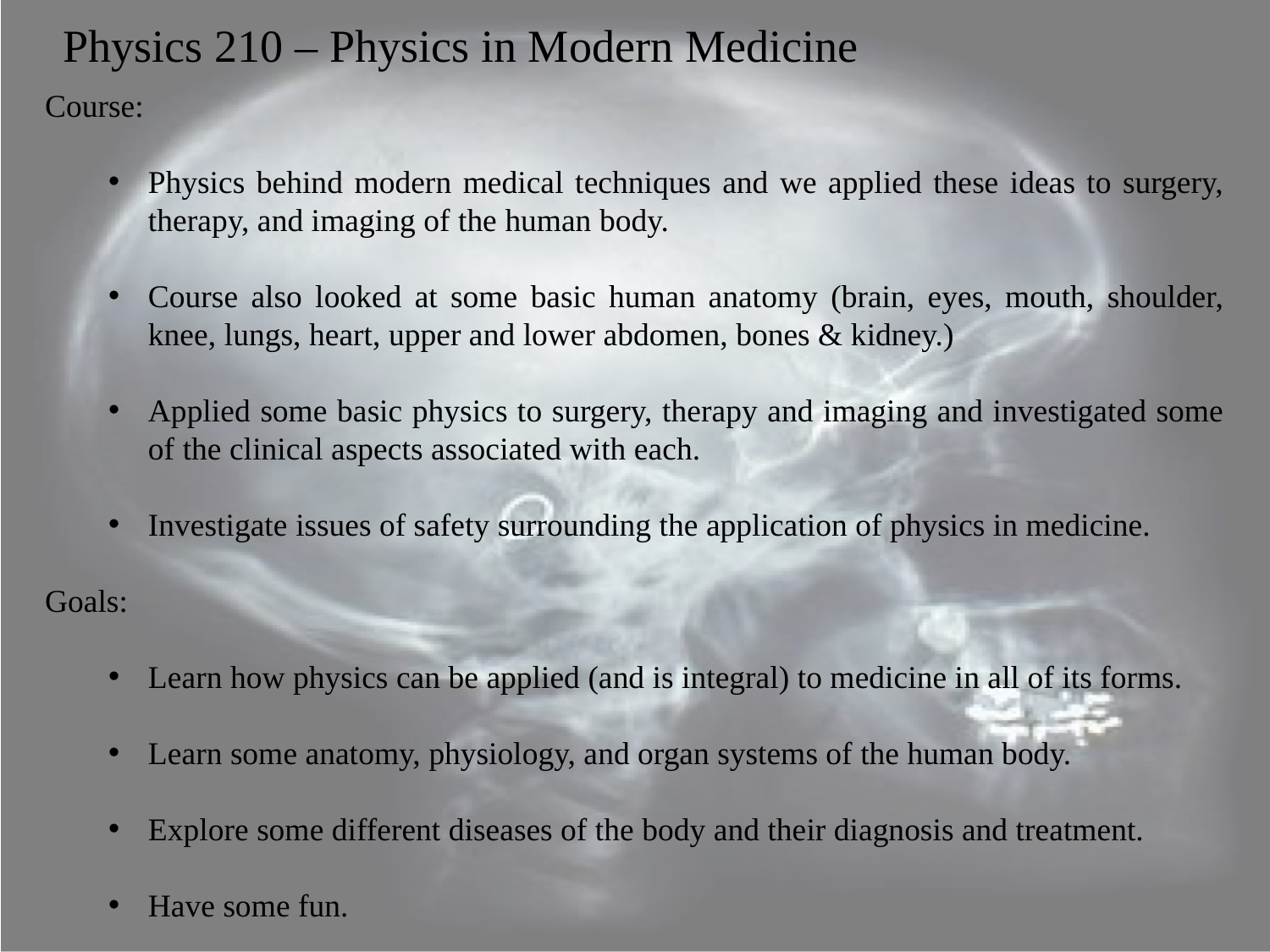

Physics 210 – Physics in Modern Medicine
Course:

Physics behind modern medical techniques and we applied these ideas to surgery, therapy, and imaging of the human body.

Course also looked at some basic human anatomy (brain, eyes, mouth, shoulder, knee, lungs, heart, upper and lower abdomen, bones & kidney.)

Applied some basic physics to surgery, therapy and imaging and investigated some of the clinical aspects associated with each.

Investigate issues of safety surrounding the application of physics in medicine.

Goals:

Learn how physics can be applied (and is integral) to medicine in all of its forms.

Learn some anatomy, physiology, and organ systems of the human body.

Explore some different diseases of the body and their diagnosis and treatment.

Have some fun.